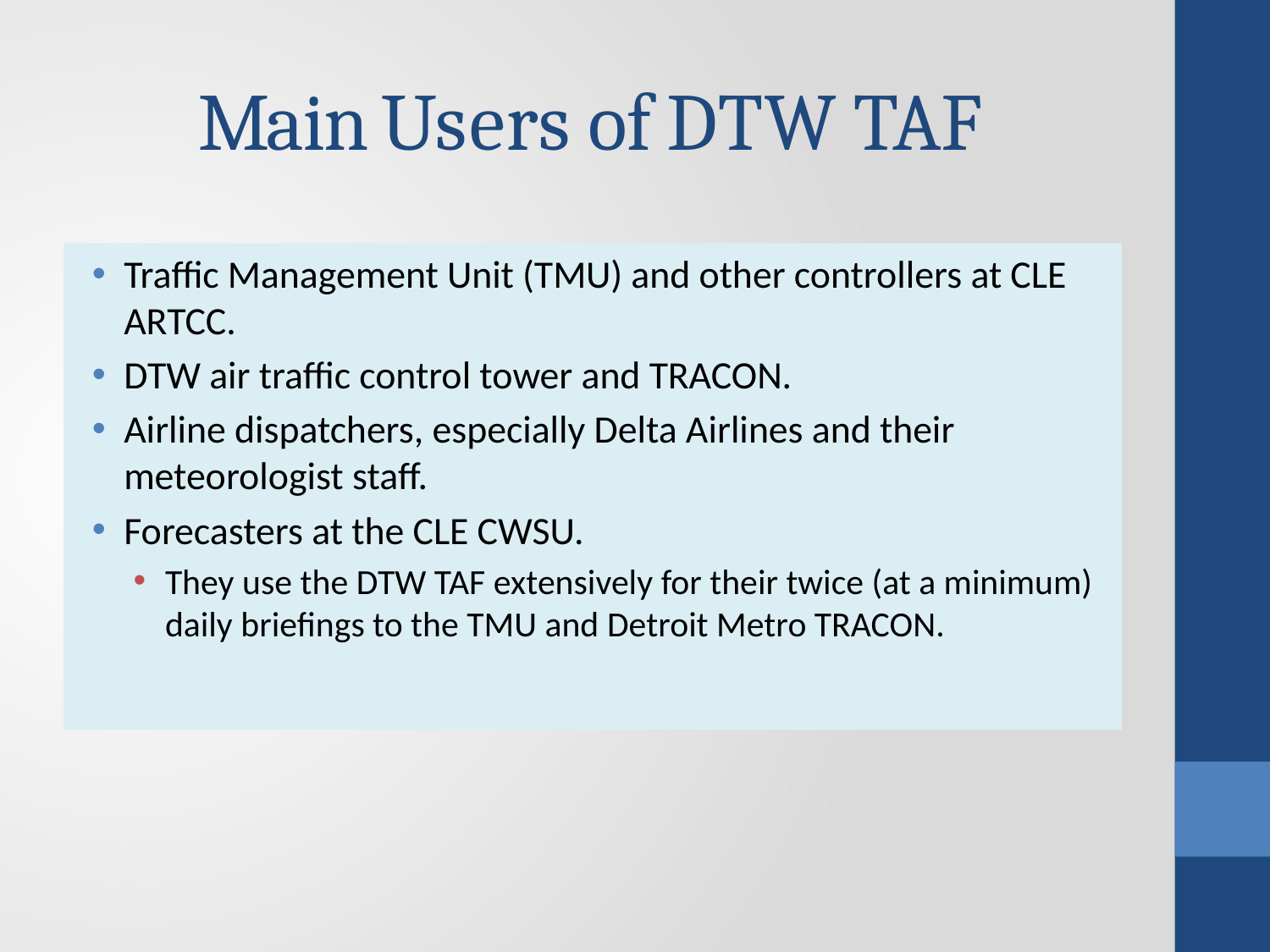

# Main Users of DTW TAF
Traffic Management Unit (TMU) and other controllers at CLE ARTCC.
DTW air traffic control tower and TRACON.
Airline dispatchers, especially Delta Airlines and their meteorologist staff.
Forecasters at the CLE CWSU.
They use the DTW TAF extensively for their twice (at a minimum) daily briefings to the TMU and Detroit Metro TRACON.